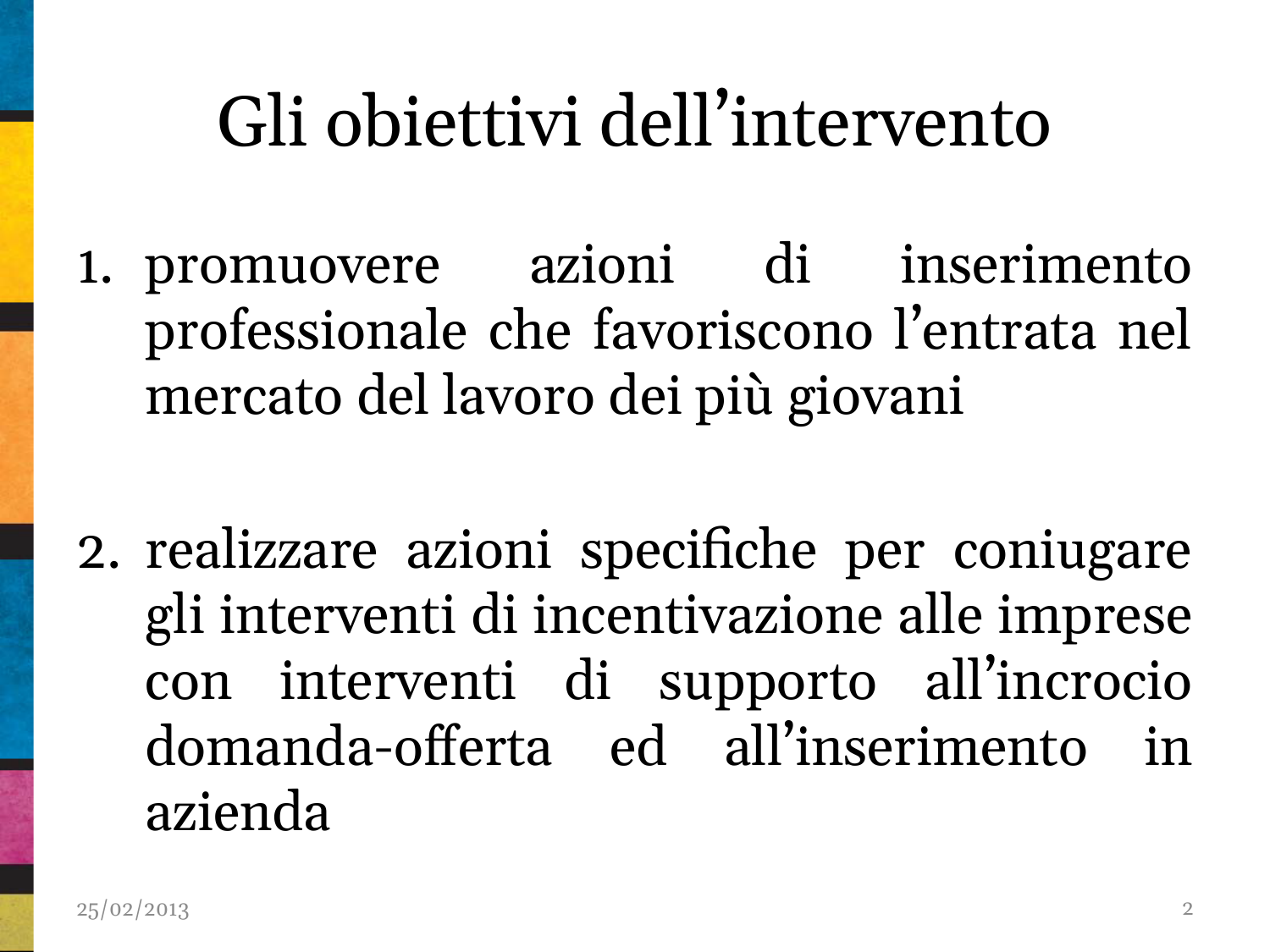

# Gli obiettivi dell’intervento
promuovere azioni di inserimento professionale che favoriscono l’entrata nel mercato del lavoro dei più giovani

realizzare azioni specifiche per coniugare gli interventi di incentivazione alle imprese con interventi di supporto all’incrocio domanda-offerta ed all’inserimento in azienda
25/02/2013
2